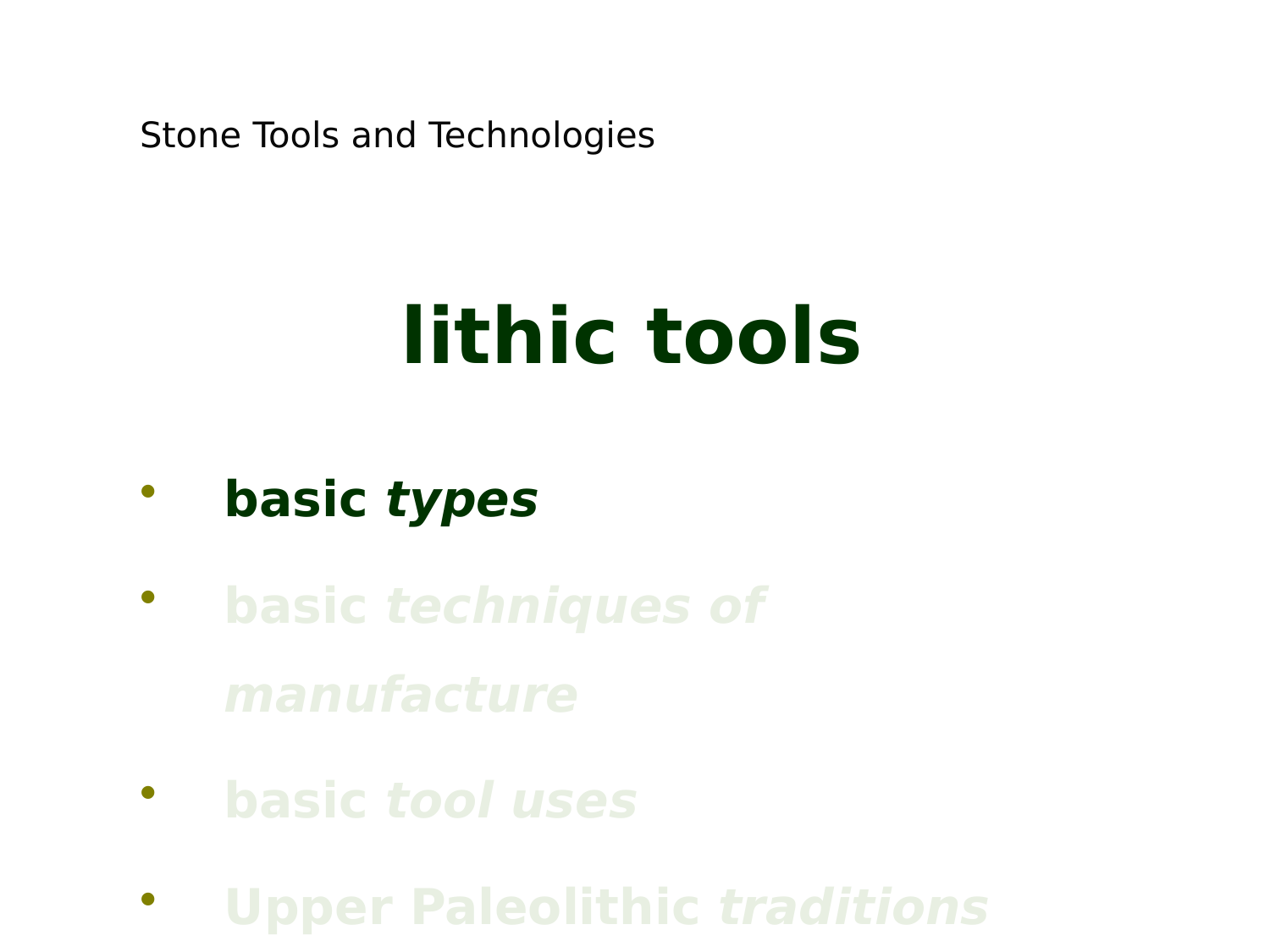

# Stone Tools and Technologies
lithic tools

basic types
basic techniques of manufacture
basic tool uses
Upper Paleolithic traditions